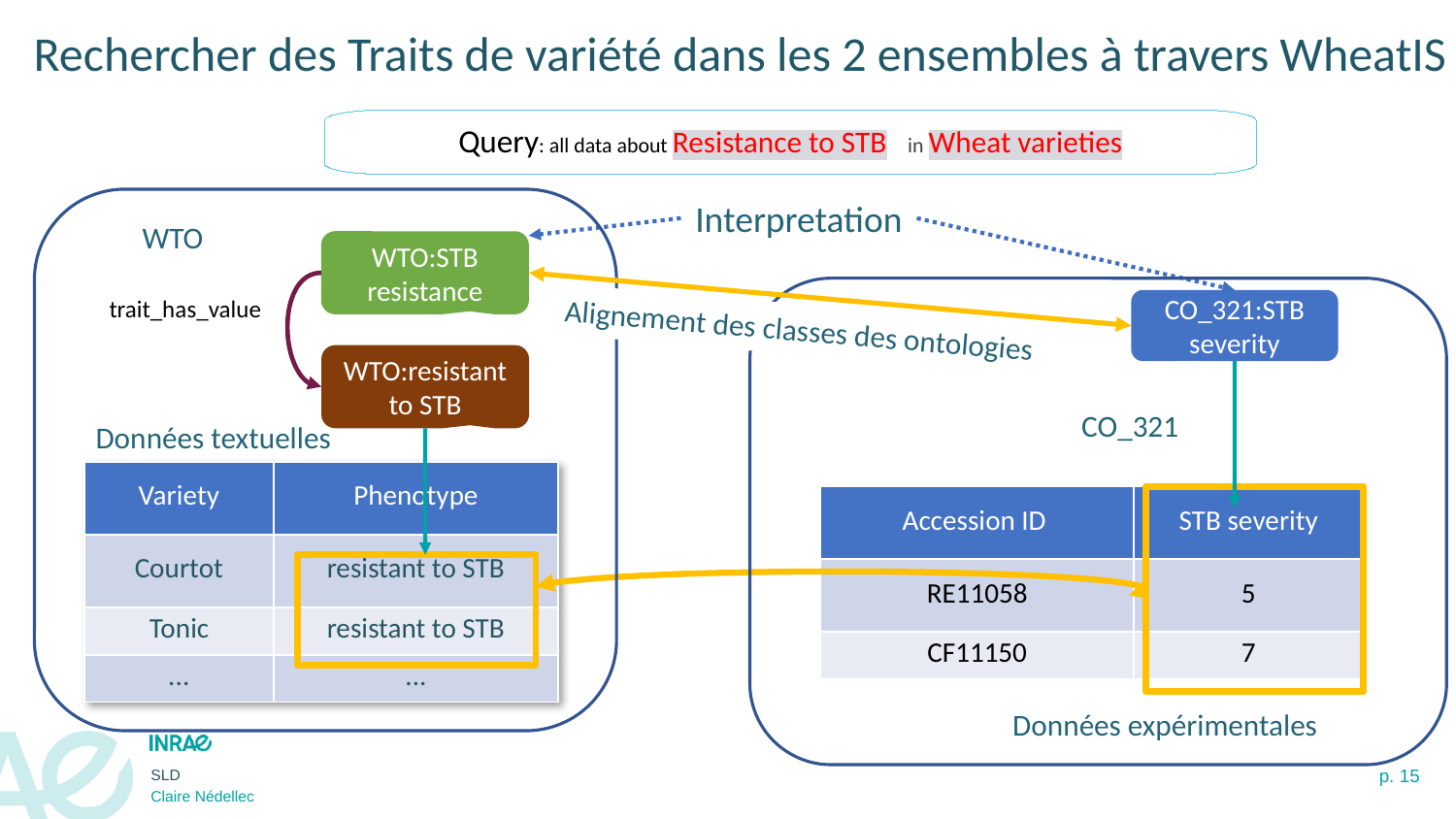

Rechercher des Traits de variété dans les 2 ensembles à travers WheatIS
Query: all data about Resistance to STBin in Wheat varieties
Interpretation

WTO
WTO:STB resistance

trait_has_value
CO_321:STB severity
Alignement des classes des ontologies
WTO:resistant to STB
CO_321
Données textuelles
| Variety | Phenotype |
| --- | --- |
| Courtot | resistant to STB |
| Tonic | resistant to STB |
| ... | ... |
| Accession ID | STB severity |
| --- | --- |
| RE11058 | 5 |
| CF11150 | 7 |

Données expérimentales